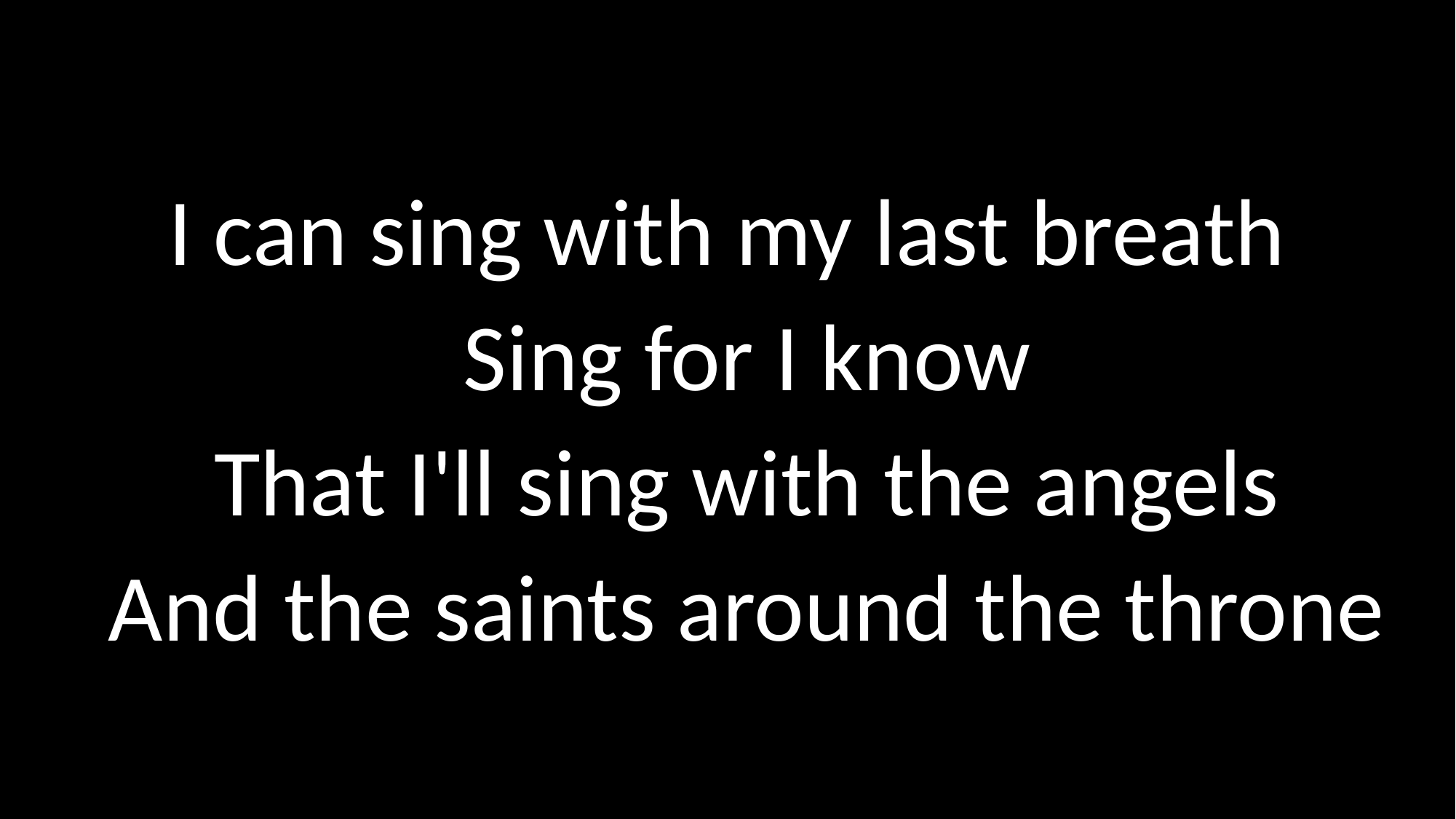

I can sing with my last breath
Sing for I know
That I'll sing with the angels
And the saints around the throne